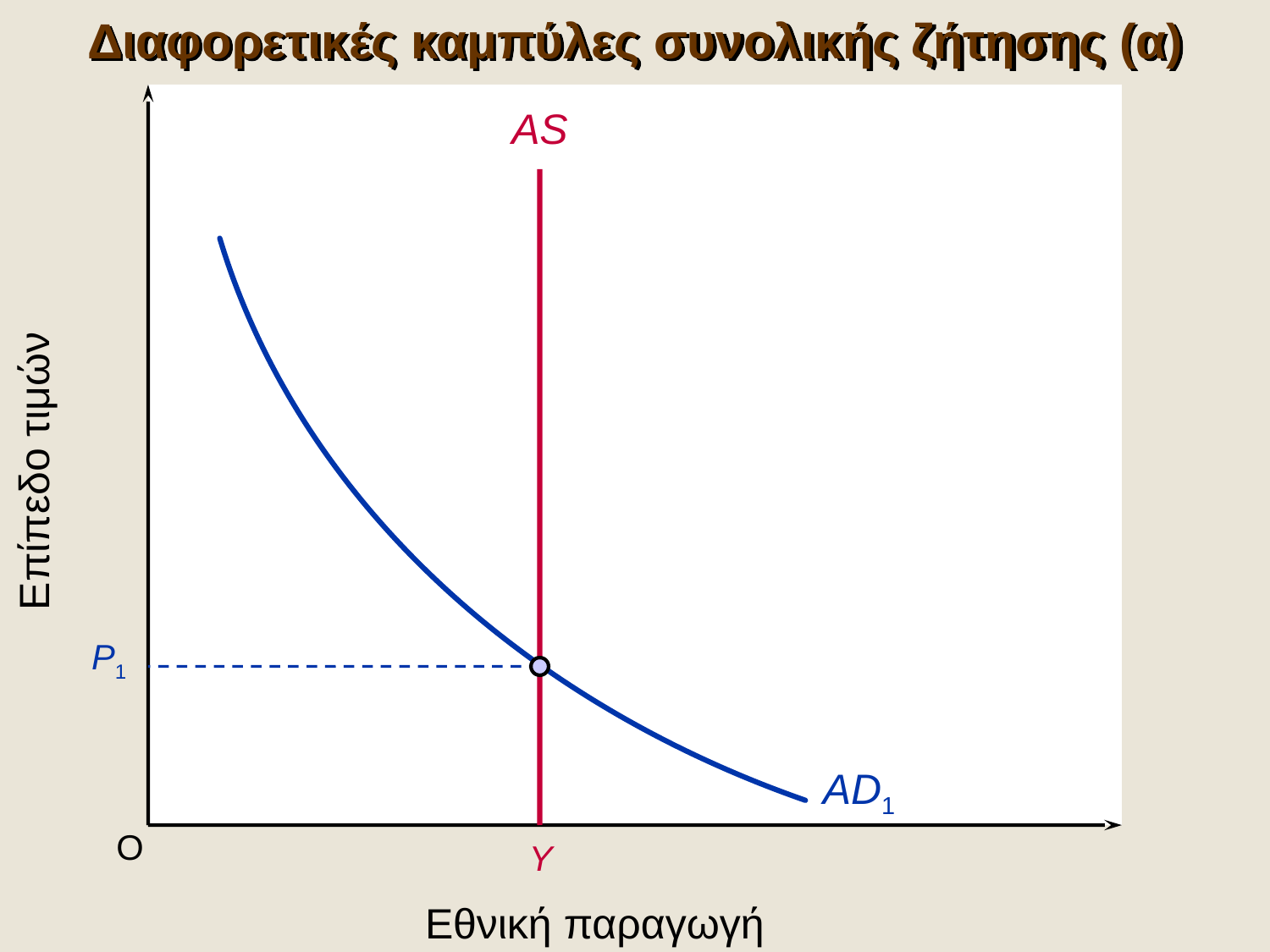

Διαφορετικές καμπύλες συνολικής ζήτησης (α)

AS

Επίπεδο τιμών
P1

AD1
O

Y

Εθνική παραγωγή